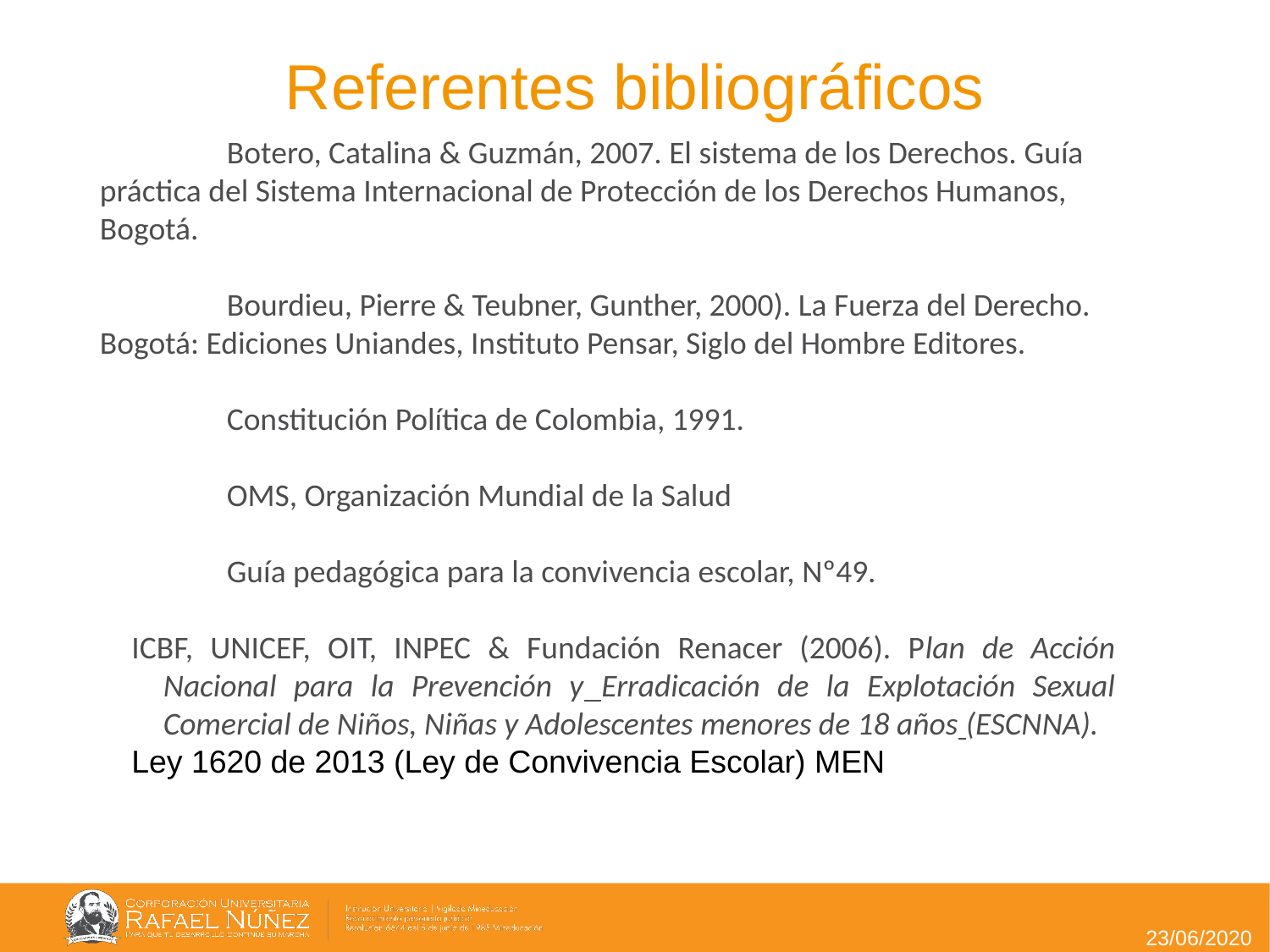

Referentes bibliográficos
	Botero, Catalina & Guzmán, 2007. El sistema de los Derechos. Guía práctica del Sistema Internacional de Protección de los Derechos Humanos, Bogotá.

	Bourdieu, Pierre & Teubner, Gunther, 2000). La Fuerza del Derecho. Bogotá: Ediciones Uniandes, Instituto Pensar, Siglo del Hombre Editores.

	Constitución Política de Colombia, 1991.

	OMS, Organización Mundial de la Salud

	Guía pedagógica para la convivencia escolar, Nº49.

ICBF, UNICEF, OIT, INPEC & Fundación Renacer (2006). Plan de Acción Nacional para la Prevención y Erradicación de la Explotación Sexual Comercial de Niños, Niñas y Adolescentes menores de 18 años (ESCNNA).
Ley 1620 de 2013 (Ley de Convivencia Escolar) MEN